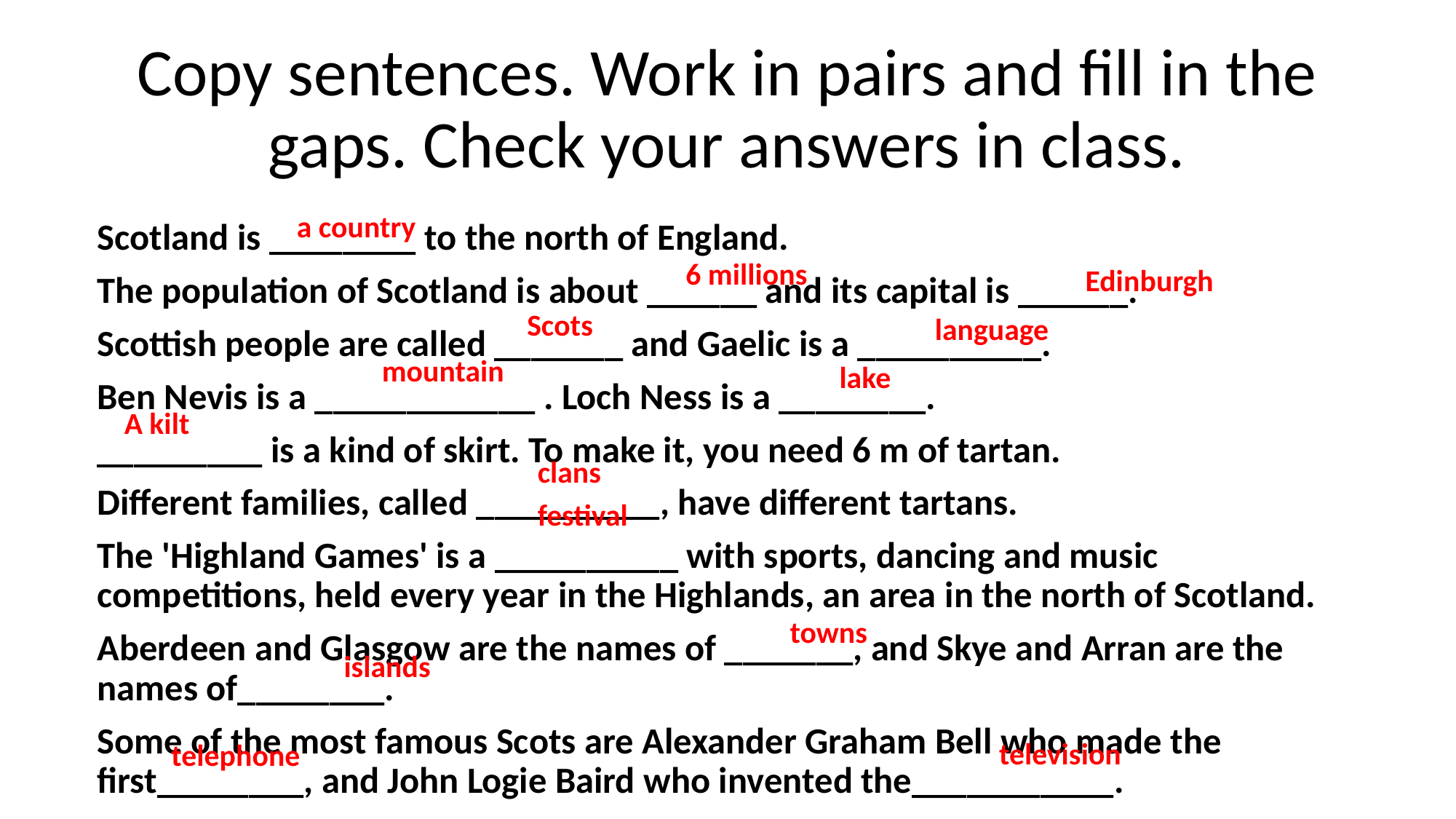

# Copy sentences. Work in pairs and fill in the gaps. Check your answers in class.
a country
Scotland is ________ to the north of England.
The population of Scotland is about ______ and its capital is ______.
Scottish people are called _______ and Gaelic is a __________.
Ben Nevis is a ____________ . Loch Ness is a ________.
_________ is a kind of skirt. To make it, you need 6 m of tartan.
Different families, called __________, have different tartans.
The 'Highland Games' is a __________ with sports, dancing and music competitions, held every year in the Highlands, an area in the north of Scotland.
Aberdeen and Glasgow are the names of _______, and Skye and Arran are the names of________.
Some of the most famous Scots are Alexander Graham Bell who made the first________, and John Logie Baird who invented the___________.
6 millions
Edinburgh
Scots
language
mountain
lake
A kilt
clans
festival
towns
islands
television
telephone